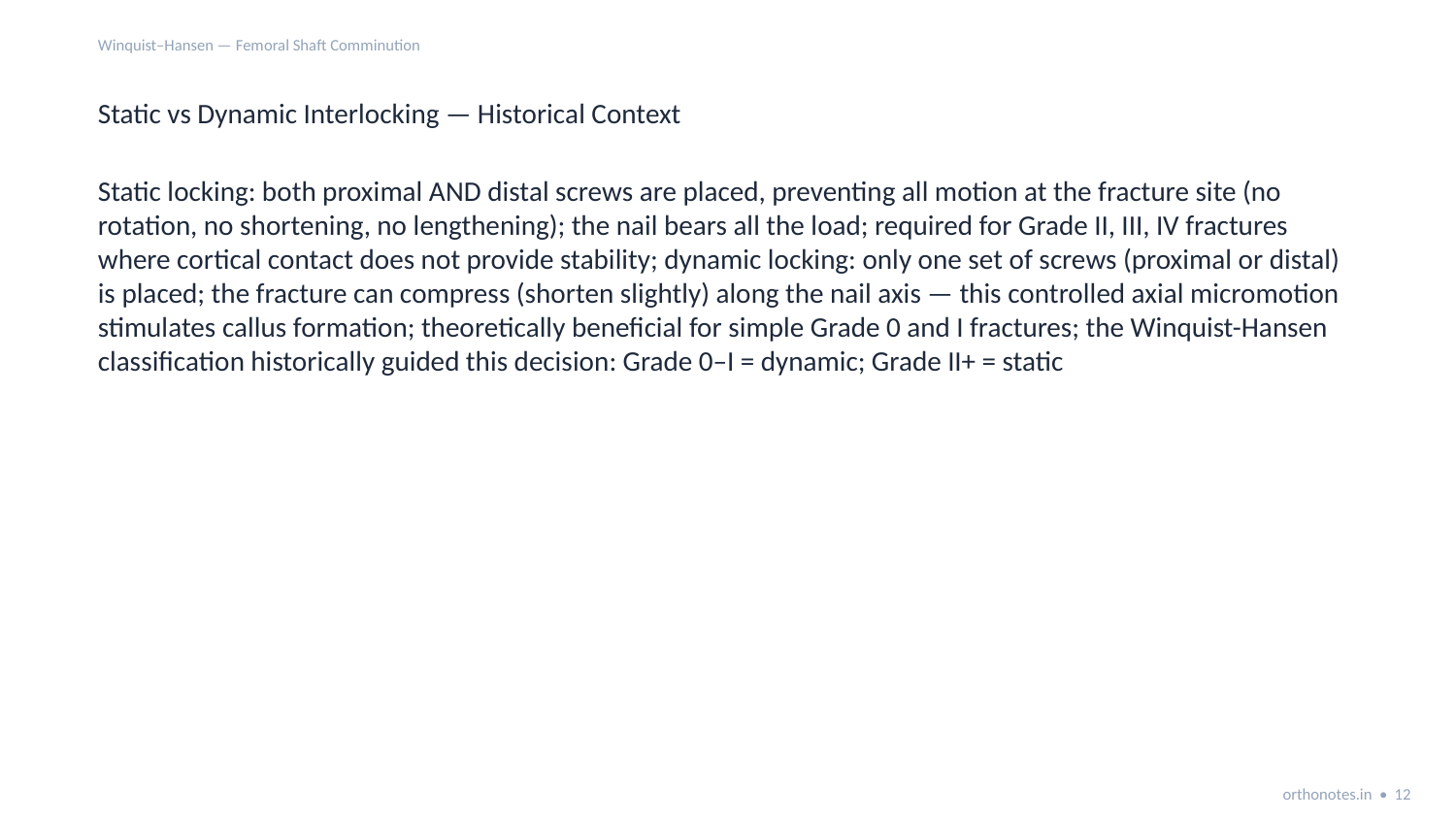

Winquist–Hansen — Femoral Shaft Comminution
Static vs Dynamic Interlocking — Historical Context
Static locking: both proximal AND distal screws are placed, preventing all motion at the fracture site (no rotation, no shortening, no lengthening); the nail bears all the load; required for Grade II, III, IV fractures where cortical contact does not provide stability; dynamic locking: only one set of screws (proximal or distal) is placed; the fracture can compress (shorten slightly) along the nail axis — this controlled axial micromotion stimulates callus formation; theoretically beneficial for simple Grade 0 and I fractures; the Winquist-Hansen classification historically guided this decision: Grade 0–I = dynamic; Grade II+ = static
orthonotes.in  •  12